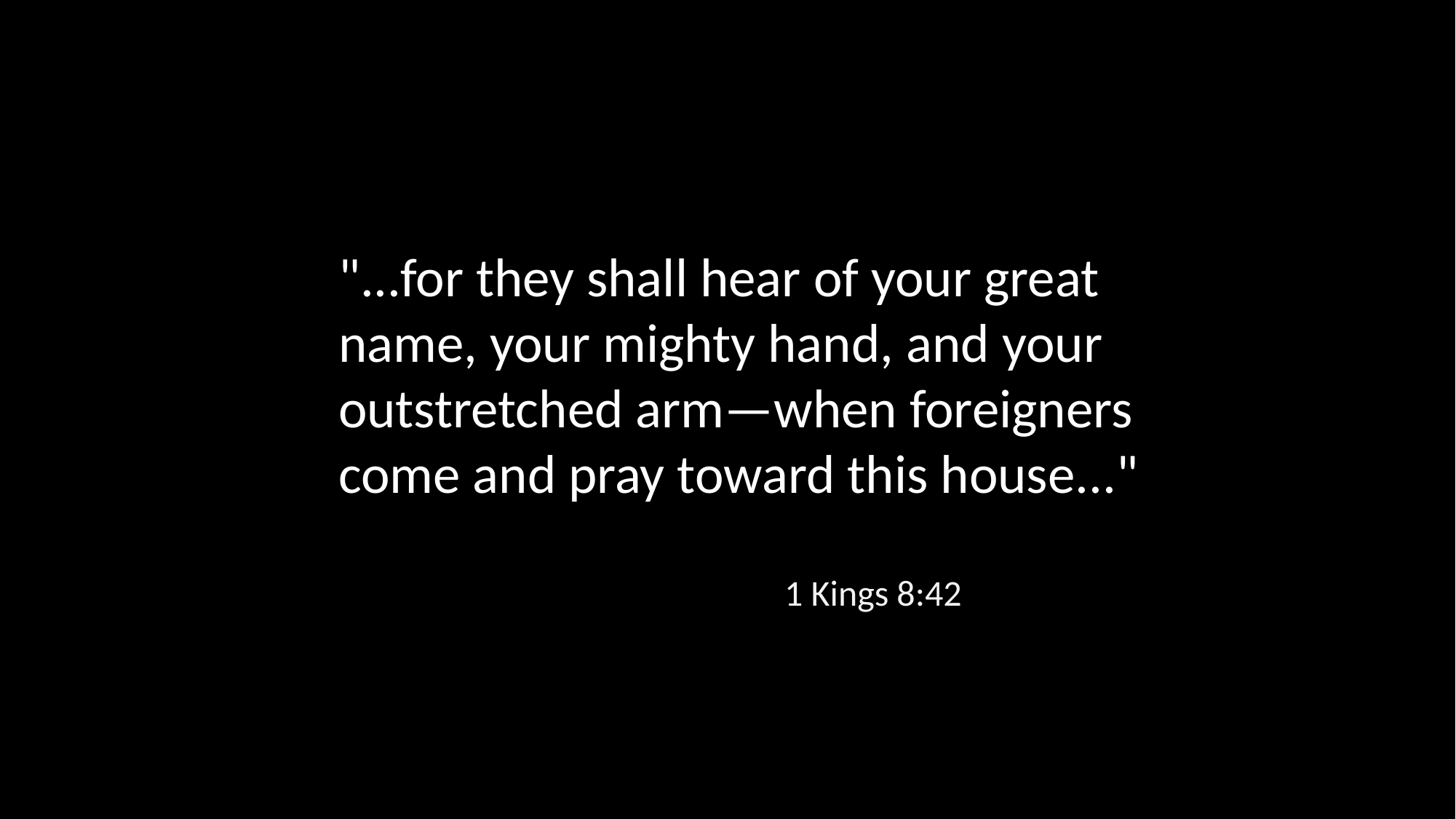

"...for they shall hear of your great name, your mighty hand, and your outstretched arm—when foreigners come and pray toward this house..."
1 Kings 8:42